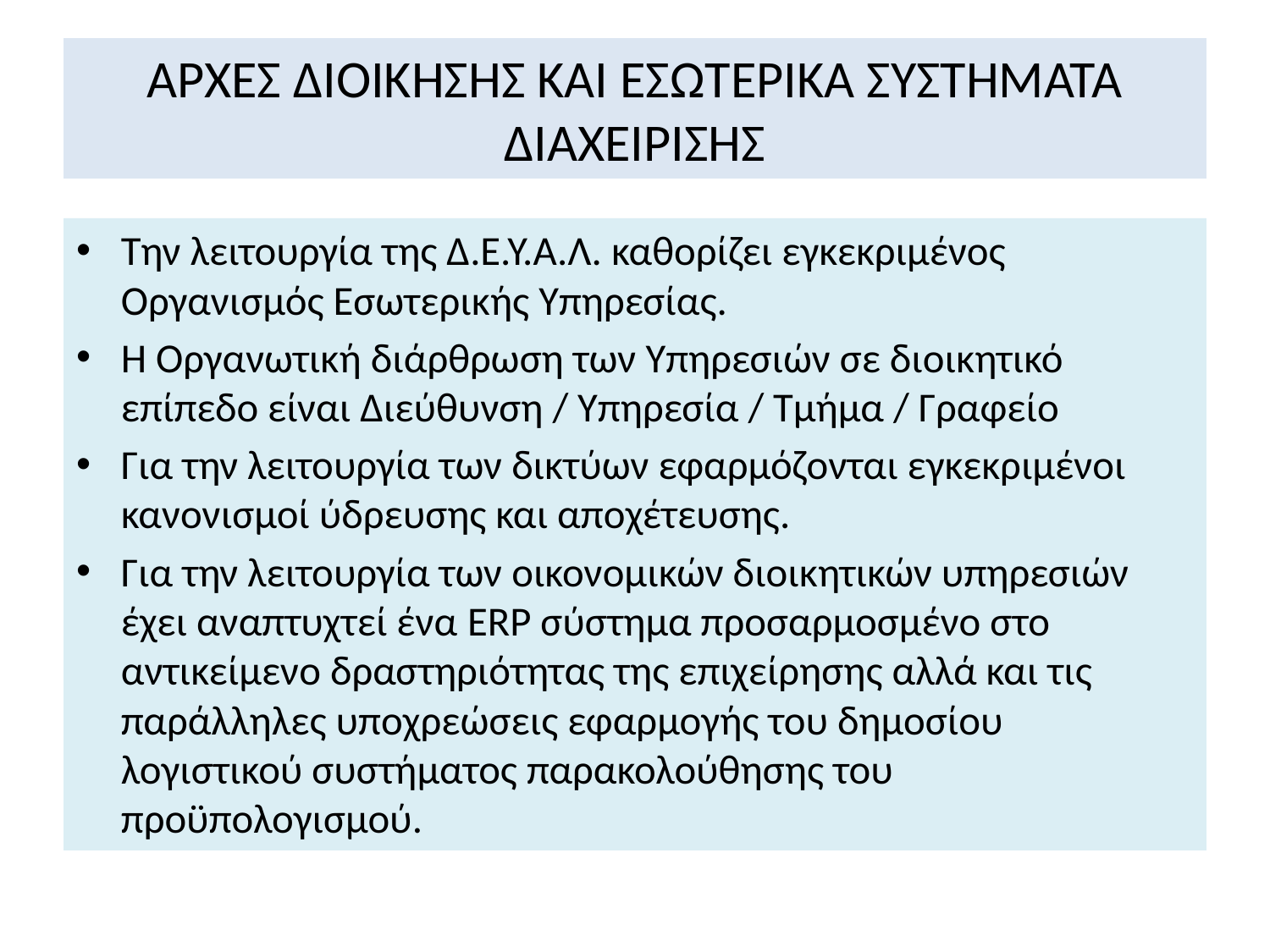

# ΑΡΧΕΣ ΔΙΟΙΚΗΣΗΣ ΚΑΙ ΕΣΩΤΕΡΙΚΑ ΣΥΣΤΗΜΑΤΑ ΔΙΑΧΕΙΡΙΣΗΣ
Την λειτουργία της Δ.Ε.Υ.Α.Λ. καθορίζει εγκεκριμένος Οργανισμός Εσωτερικής Υπηρεσίας.
Η Οργανωτική διάρθρωση των Υπηρεσιών σε διοικητικό επίπεδο είναι Διεύθυνση / Υπηρεσία / Τμήμα / Γραφείο
Για την λειτουργία των δικτύων εφαρμόζονται εγκεκριμένοι  κανονισμοί ύδρευσης και αποχέτευσης.
Για την λειτουργία των οικονομικών διοικητικών υπηρεσιών έχει αναπτυχτεί ένα ERP σύστημα προσαρμοσμένο στο αντικείμενο δραστηριότητας της επιχείρησης αλλά και τις παράλληλες υποχρεώσεις εφαρμογής του δημοσίου λογιστικού συστήματος παρακολούθησης του προϋπολογισμού.